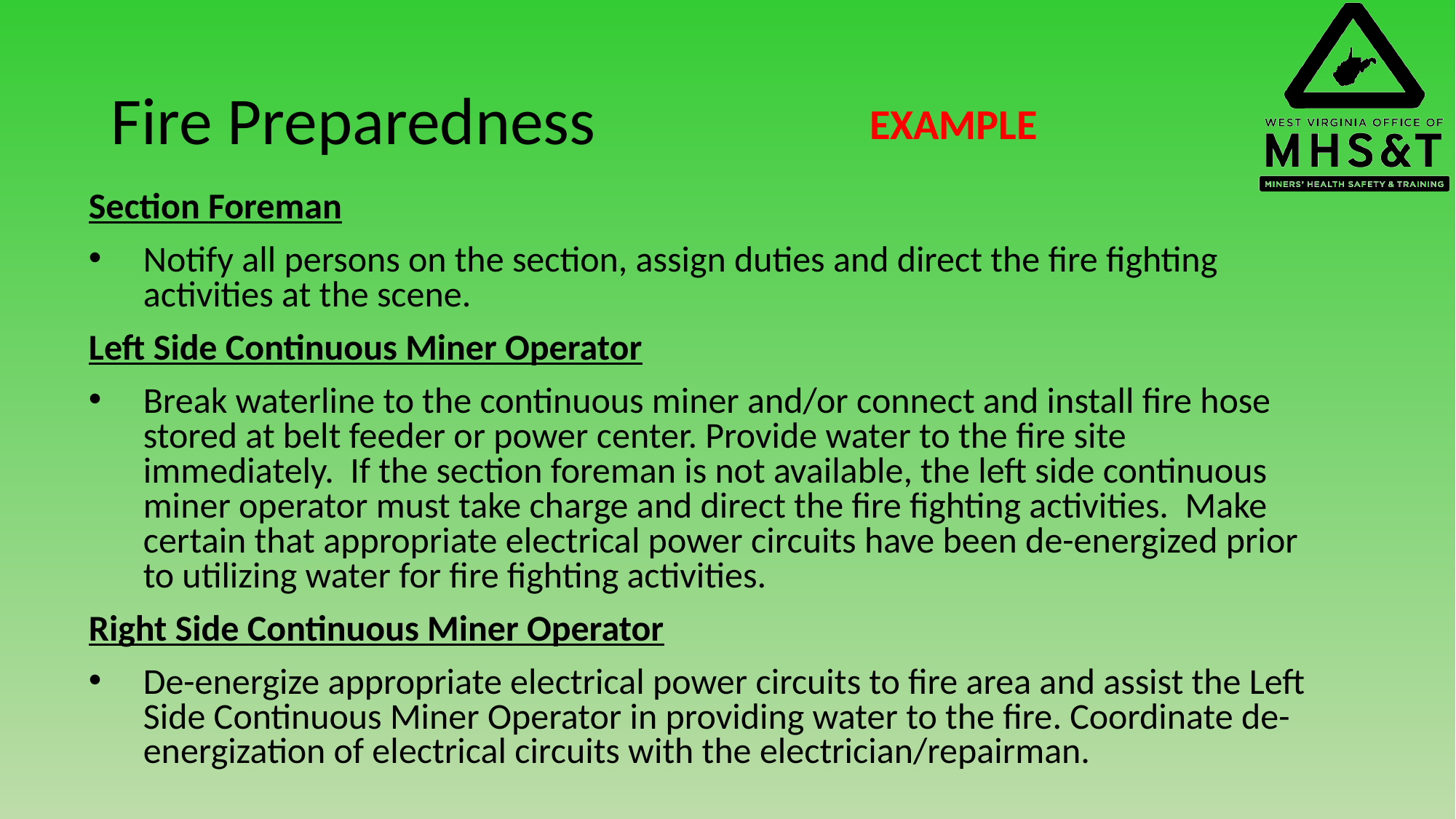

# Fire Preparedness
 EXAMPLE
Section Foreman
Notify all persons on the section, assign duties and direct the fire fighting activities at the scene.
Left Side Continuous Miner Operator
Break waterline to the continuous miner and/or connect and install fire hose stored at belt feeder or power center. Provide water to the fire site immediately.  If the section foreman is not available, the left side continuous miner operator must take charge and direct the fire fighting activities.  Make certain that appropriate electrical power circuits have been de-energized prior to utilizing water for fire fighting activities.
Right Side Continuous Miner Operator
De-energize appropriate electrical power circuits to fire area and assist the Left Side Continuous Miner Operator in providing water to the fire. Coordinate de-energization of electrical circuits with the electrician/repairman.